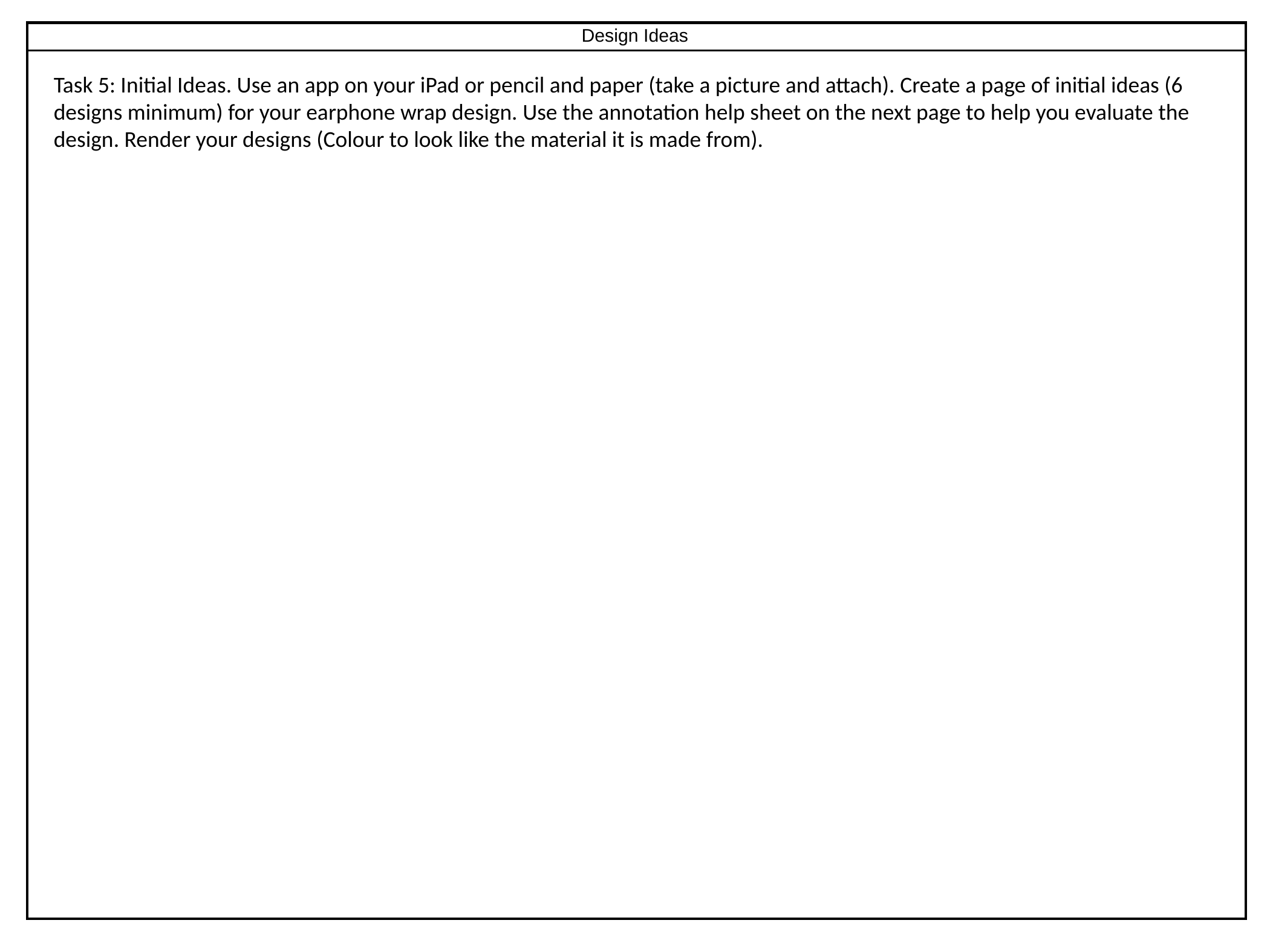

Design Ideas

Task 5: Initial Ideas. Use an app on your iPad or pencil and paper (take a picture and attach). Create a page of initial ideas (6 designs minimum) for your earphone wrap design. Use the annotation help sheet on the next page to help you evaluate the design. Render your designs (Colour to look like the material it is made from).